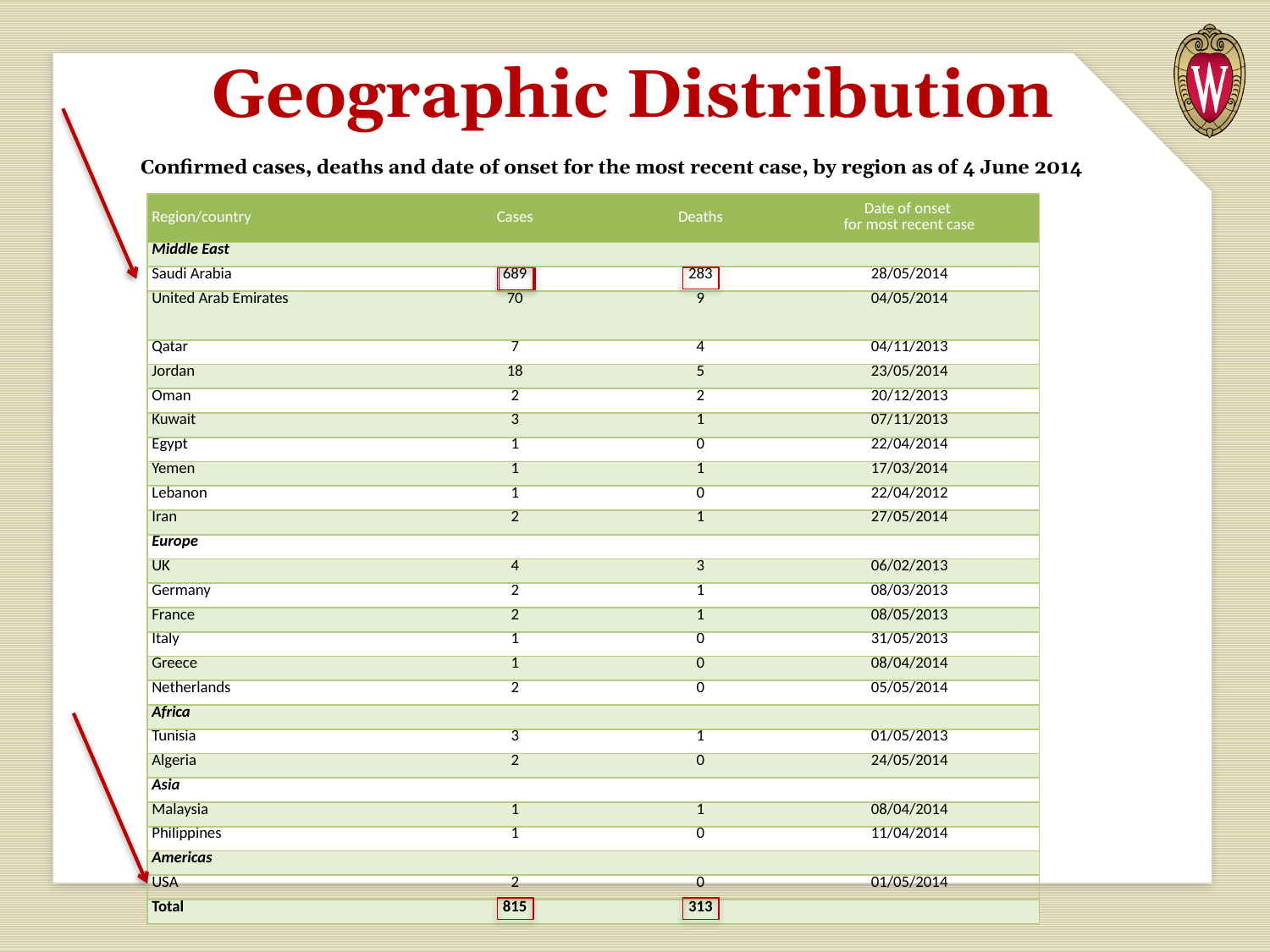

# Geographic Distribution
Confirmed cases, deaths and date of onset for the most recent case, by region as of 4 June 2014
| Region/country | Cases | Deaths | Date of onset for most recent case |
| --- | --- | --- | --- |
| Middle East |  |  |  |
| Saudi Arabia | 689 | 283 | 28/05/2014 |
| United Arab Emirates | 70 | 9 | 04/05/2014 |
| Qatar | 7 | 4 | 04/11/2013 |
| Jordan | 18 | 5 | 23/05/2014 |
| Oman | 2 | 2 | 20/12/2013 |
| Kuwait | 3 | 1 | 07/11/2013 |
| Egypt | 1 | 0 | 22/04/2014 |
| Yemen | 1 | 1 | 17/03/2014 |
| Lebanon | 1 | 0 | 22/04/2012 |
| Iran | 2 | 1 | 27/05/2014 |
| Europe |  |  |  |
| UK | 4 | 3 | 06/02/2013 |
| Germany | 2 | 1 | 08/03/2013 |
| France | 2 | 1 | 08/05/2013 |
| Italy | 1 | 0 | 31/05/2013 |
| Greece | 1 | 0 | 08/04/2014 |
| Netherlands | 2 | 0 | 05/05/2014 |
| Africa |  |  |  |
| Tunisia | 3 | 1 | 01/05/2013 |
| Algeria | 2 | 0 | 24/05/2014 |
| Asia |  |  |  |
| Malaysia | 1 | 1 | 08/04/2014 |
| Philippines | 1 | 0 | 11/04/2014 |
| Americas |  |  |  |
| USA | 2 | 0 | 01/05/2014 |
| Total | 815 | 313 |  |